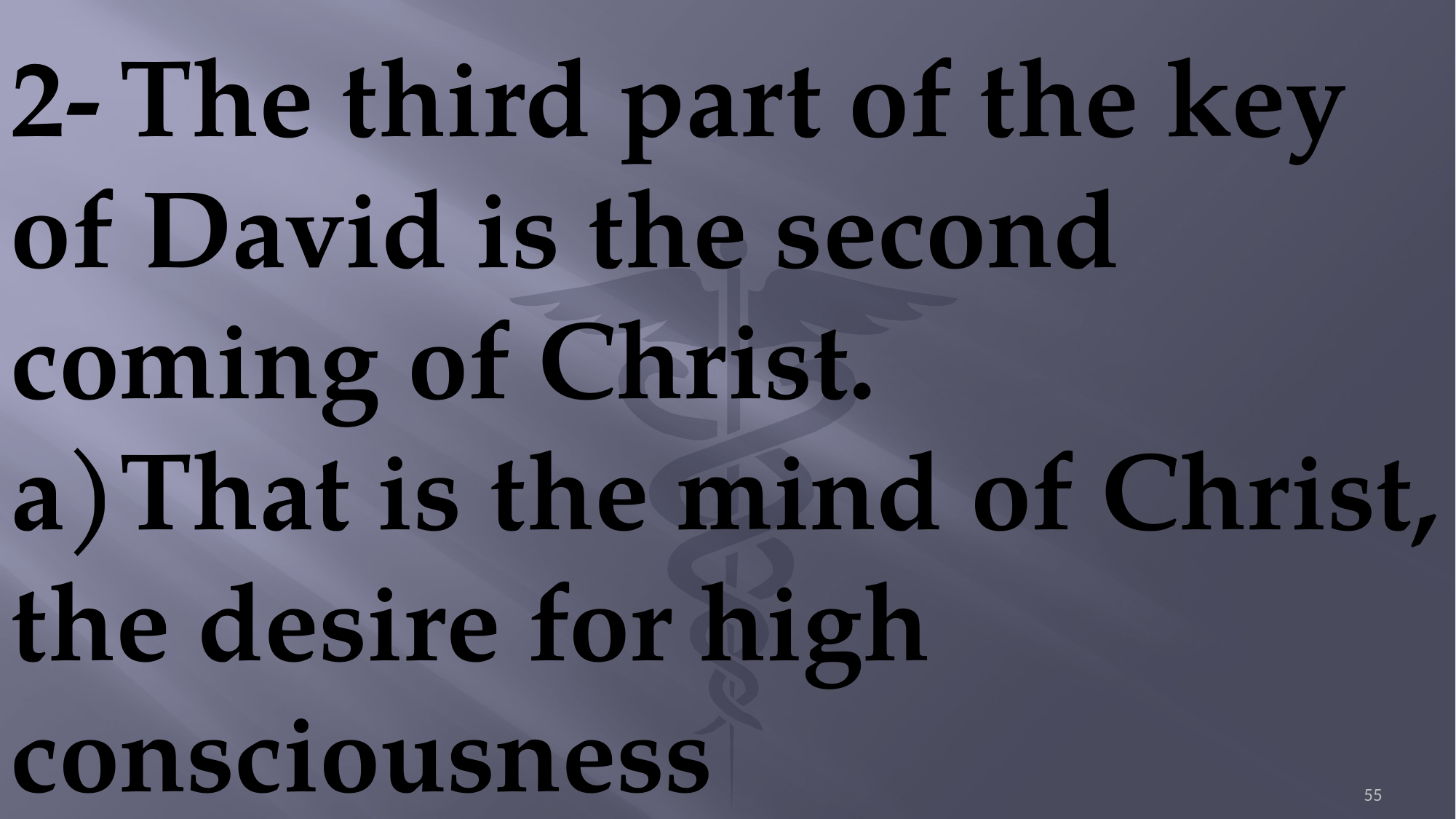

2-	The third part of the key of David is the second coming of Christ.
a)	That is the mind of Christ, the desire for high consciousness
55